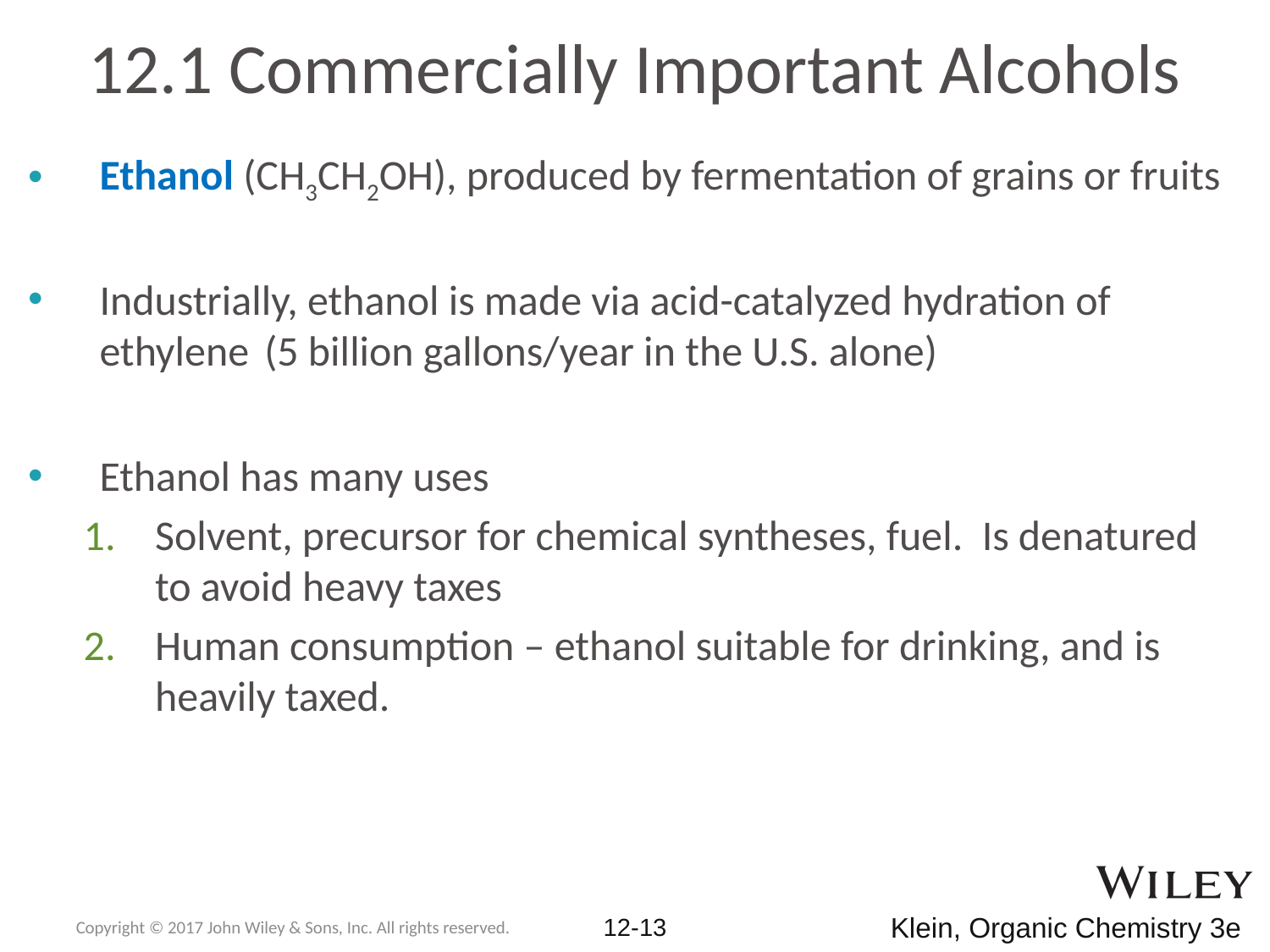

# 12.1 Commercially Important Alcohols
Ethanol (CH3CH2OH), produced by fermentation of grains or fruits

Industrially, ethanol is made via acid-catalyzed hydration of ethylene  (5 billion gallons/year in the U.S. alone)

Ethanol has many uses
Solvent, precursor for chemical syntheses, fuel.  Is denatured to avoid heavy taxes
Human consumption – ethanol suitable for drinking, and is heavily taxed.
Copyright © 2017 John Wiley & Sons, Inc. All rights reserved.
12-13
Klein, Organic Chemistry 3e